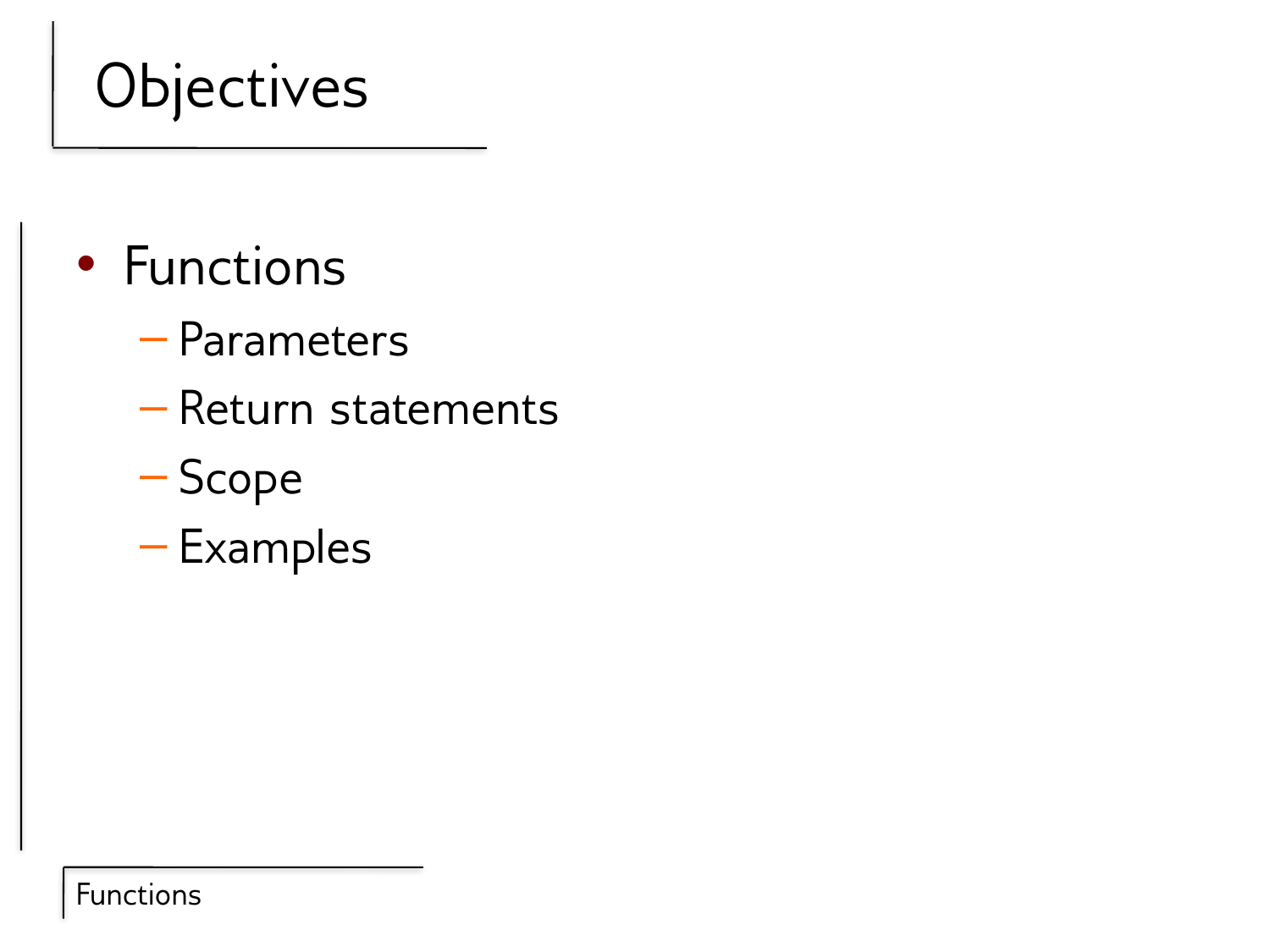

# Objectives
Functions
Parameters
Return statements
Scope
Examples